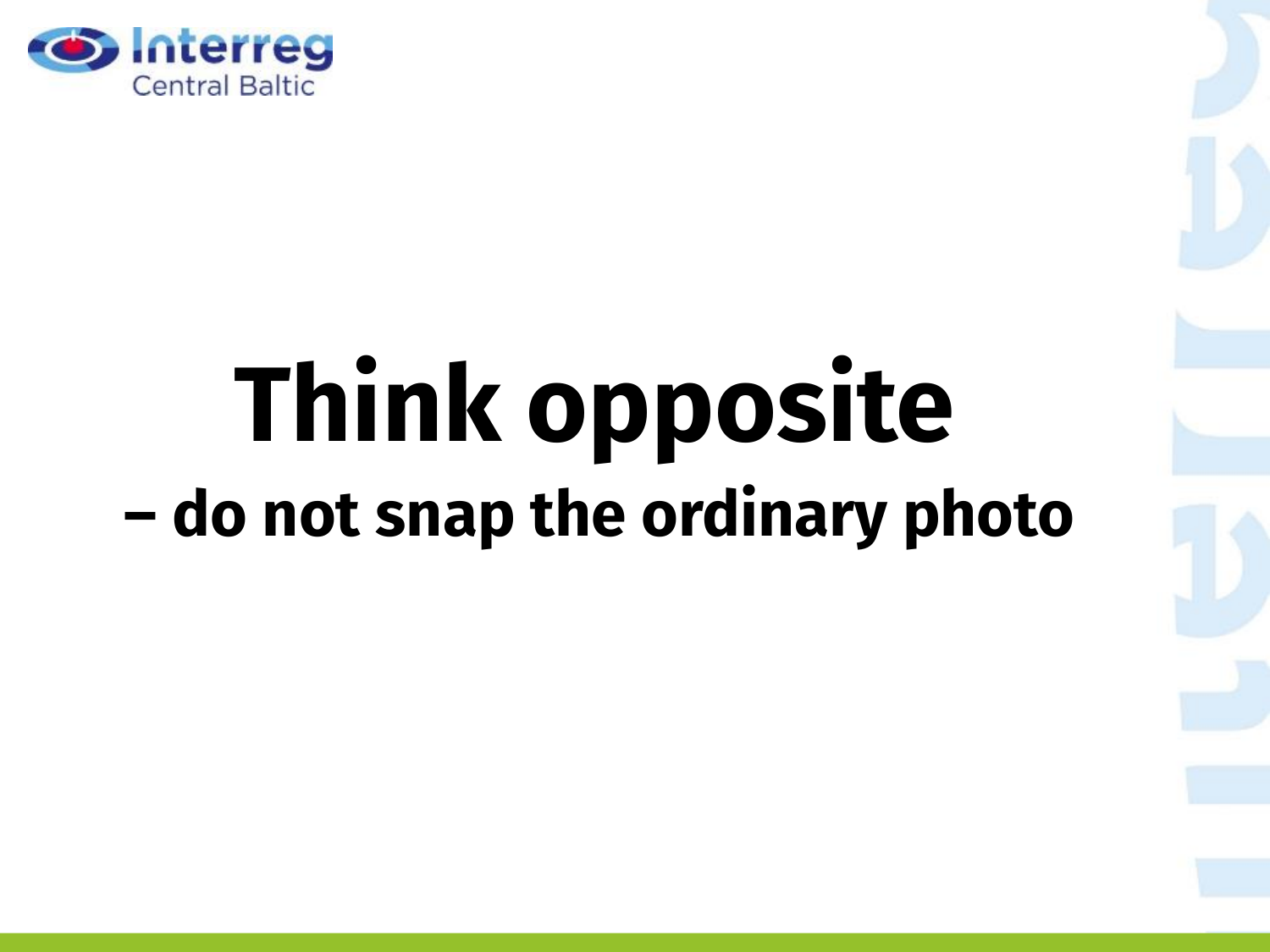

#

Think opposite
– do not snap the ordinary photo